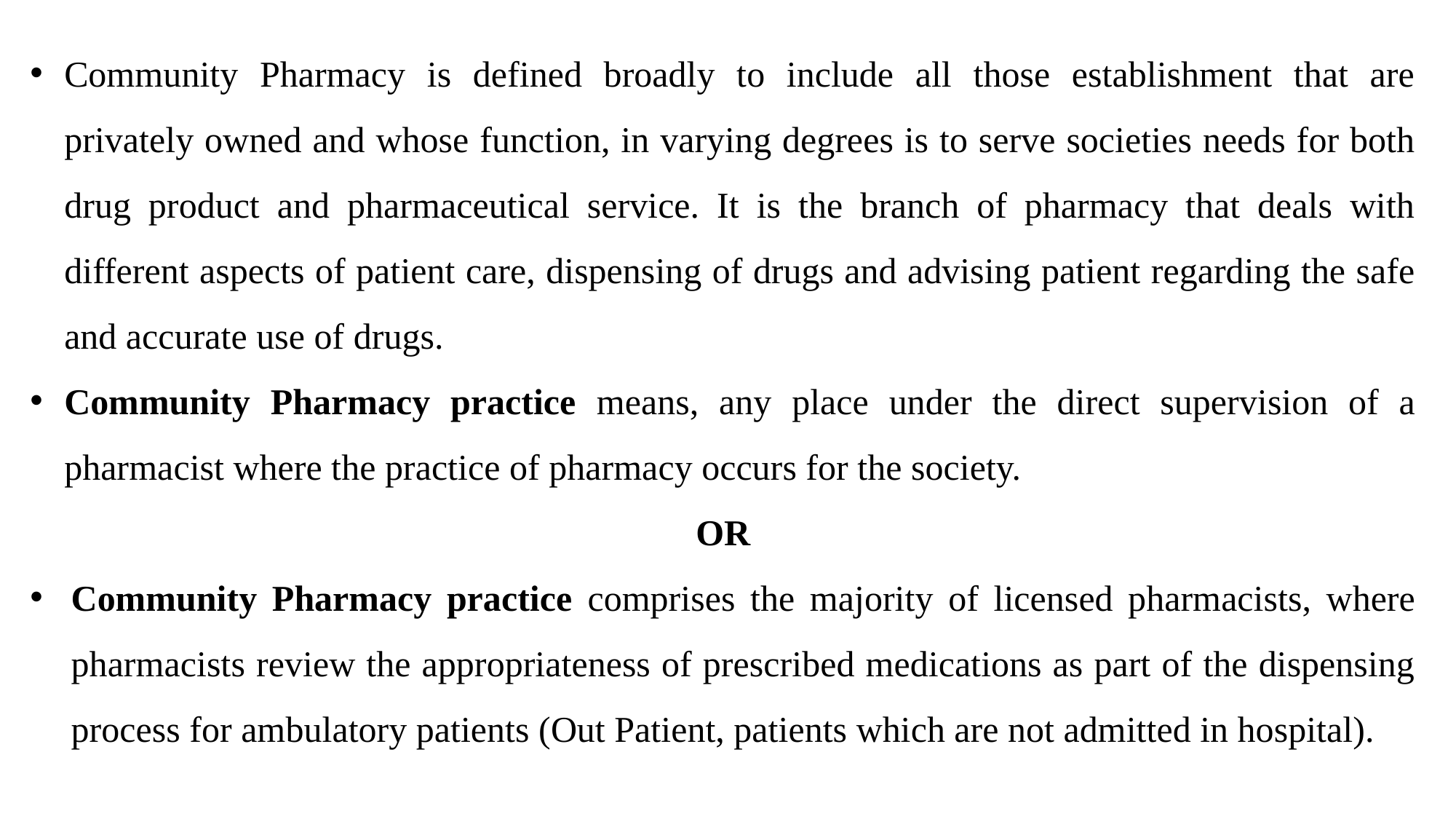

Community Pharmacy is defined broadly to include all those establishment that are privately owned and whose function, in varying degrees is to serve societies needs for both drug product and pharmaceutical service. It is the branch of pharmacy that deals with different aspects of patient care, dispensing of drugs and advising patient regarding the safe and accurate use of drugs.
Community Pharmacy practice means, any place under the direct supervision of a pharmacist where the practice of pharmacy occurs for the society.
OR
Community Pharmacy practice comprises the majority of licensed pharmacists, where pharmacists review the appropriateness of prescribed medications as part of the dispensing process for ambulatory patients (Out Patient, patients which are not admitted in hospital).